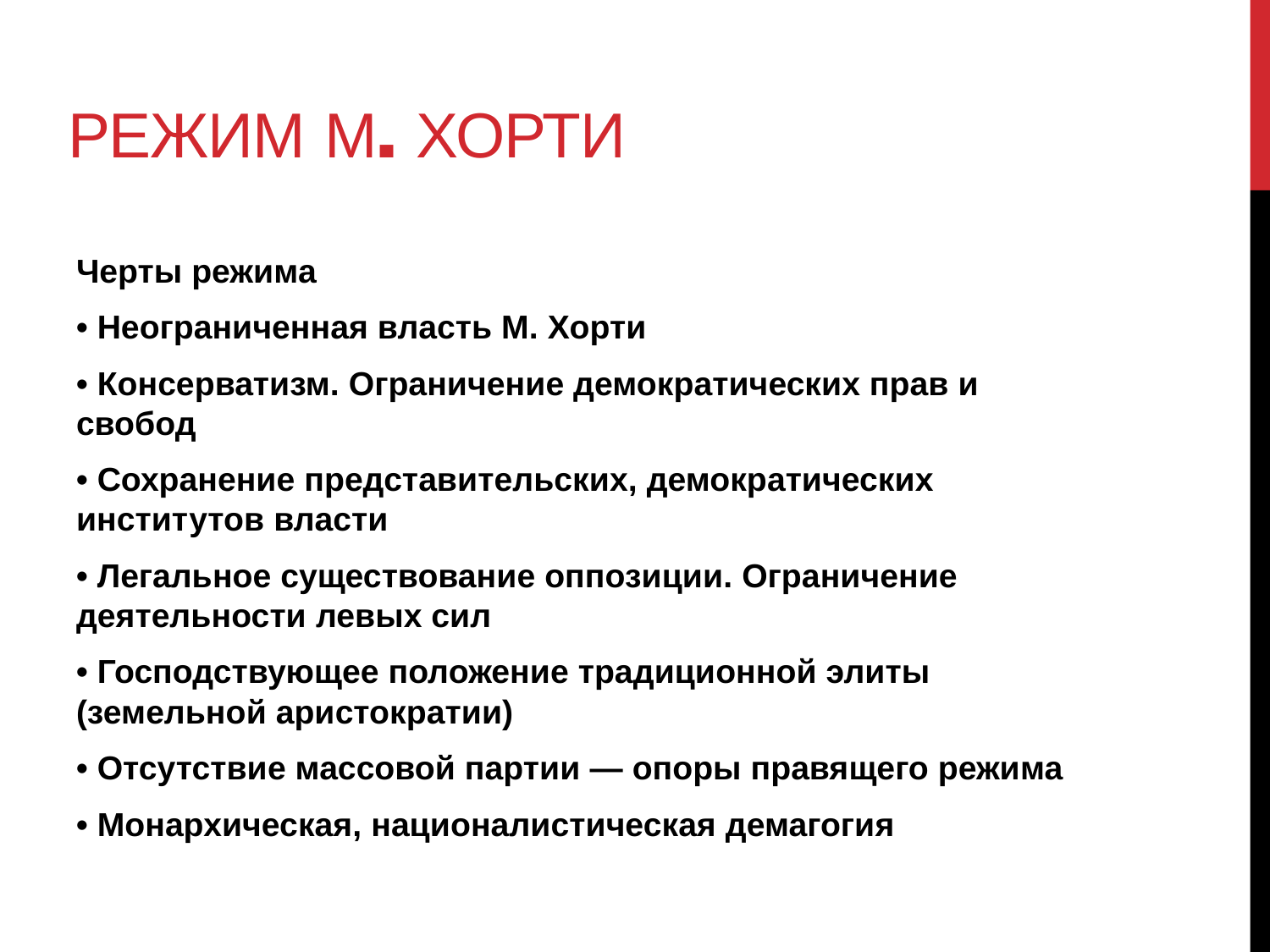

# Режим М. Хорти
Черты режима
• Неограниченная власть М. Хорти
• Консерватизм. Ограничение демократических прав и свобод
• Сохранение представительских, демократических институтов власти
• Легальное существование оппозиции. Ограничение деятельности левых сил
• Господствующее положение традиционной элиты (земельной аристократии)
• Отсутствие массовой партии — опоры правящего режима
• Монархическая, националистическая демагогия